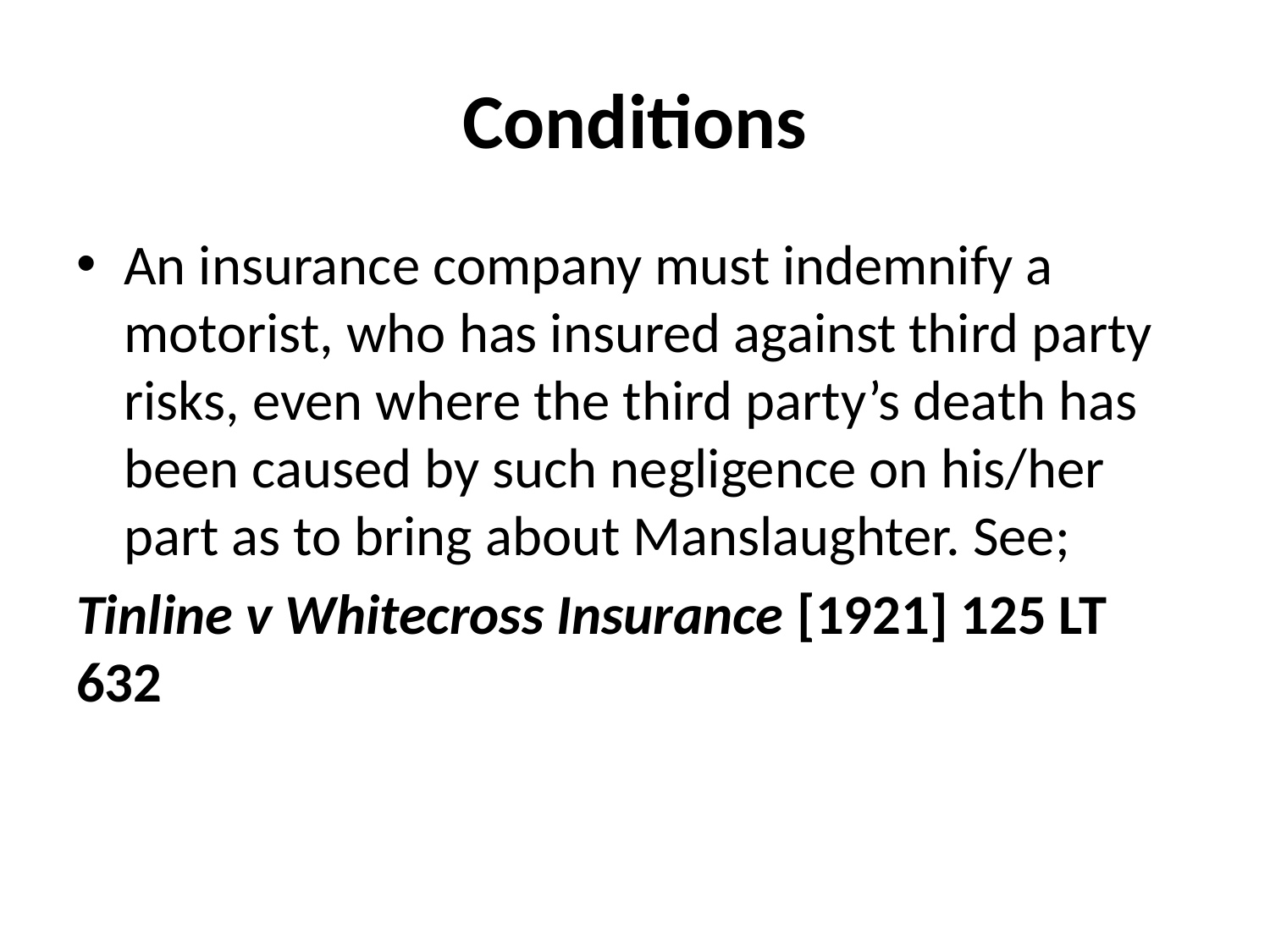

# Conditions
An insurance company must indemnify a motorist, who has insured against third party risks, even where the third party’s death has been caused by such negligence on his/her part as to bring about Manslaughter. See;
Tinline v Whitecross Insurance [1921] 125 LT 632